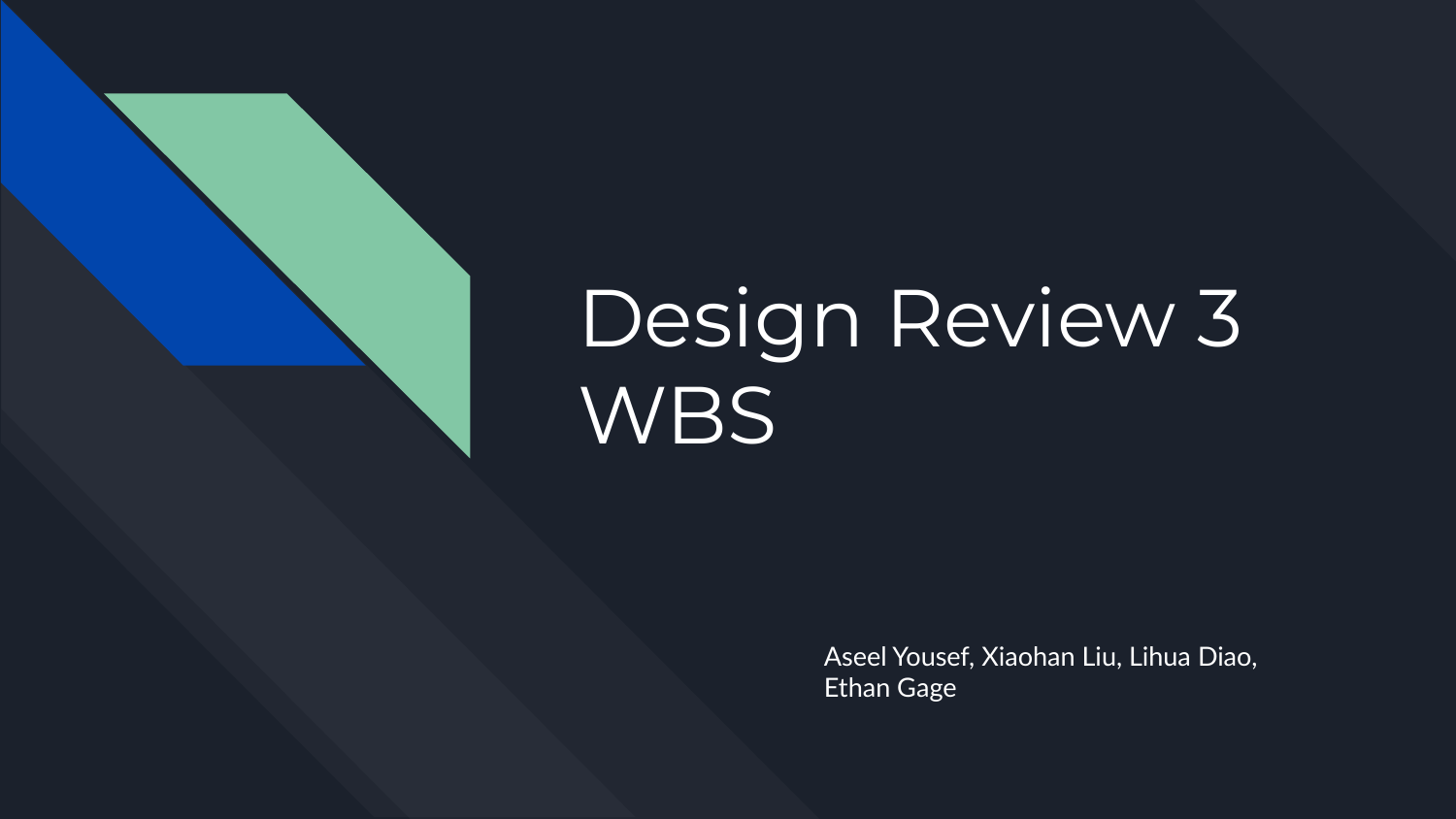

# Design Review 3
WBS
Aseel Yousef, Xiaohan Liu, Lihua Diao,
Ethan Gage